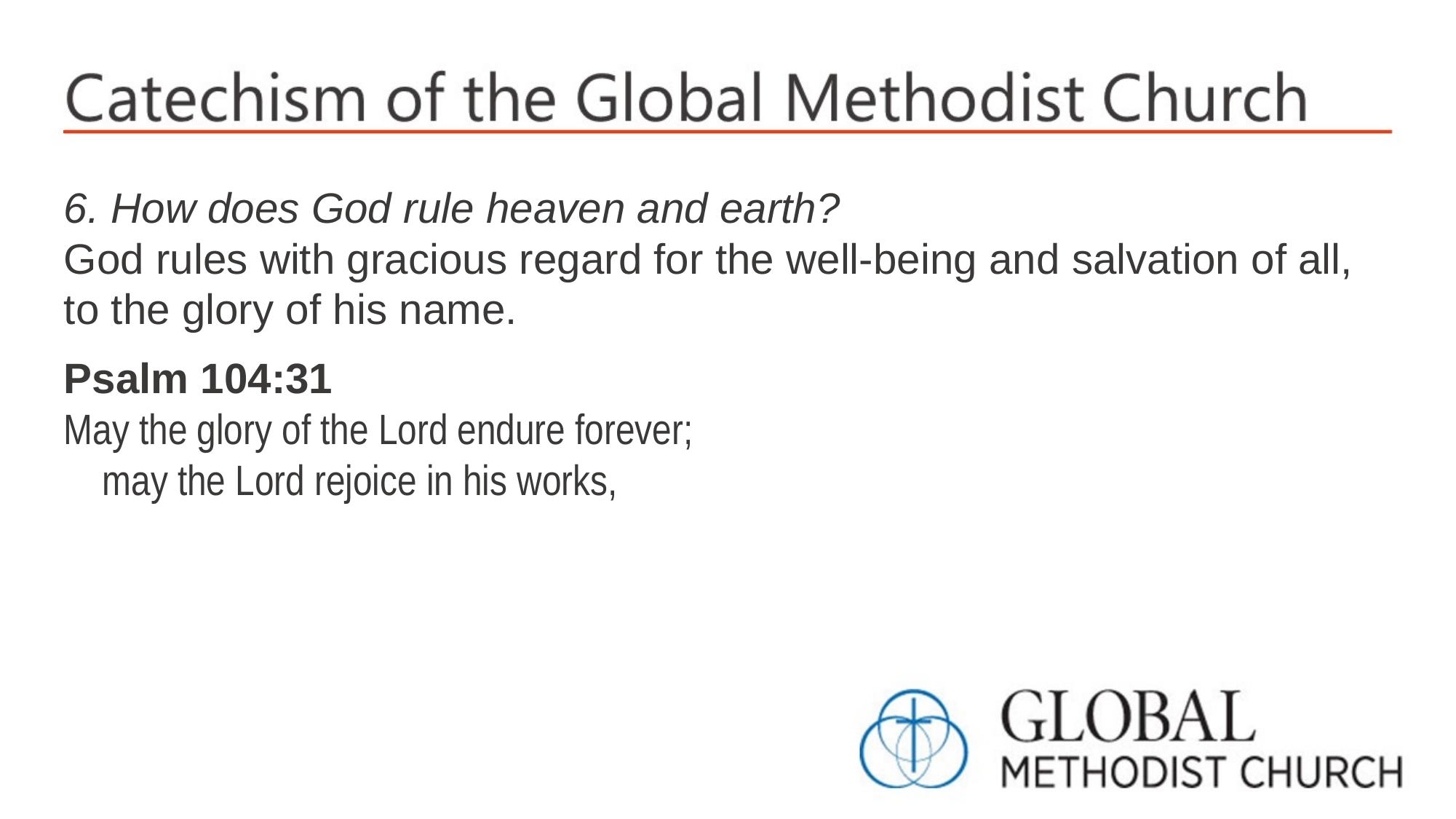

6. How does God rule heaven and earth?
God rules with gracious regard for the well-being and salvation of all, to the glory of his name.
Psalm 104:31
May the glory of the Lord endure forever;
    may the Lord rejoice in his works,